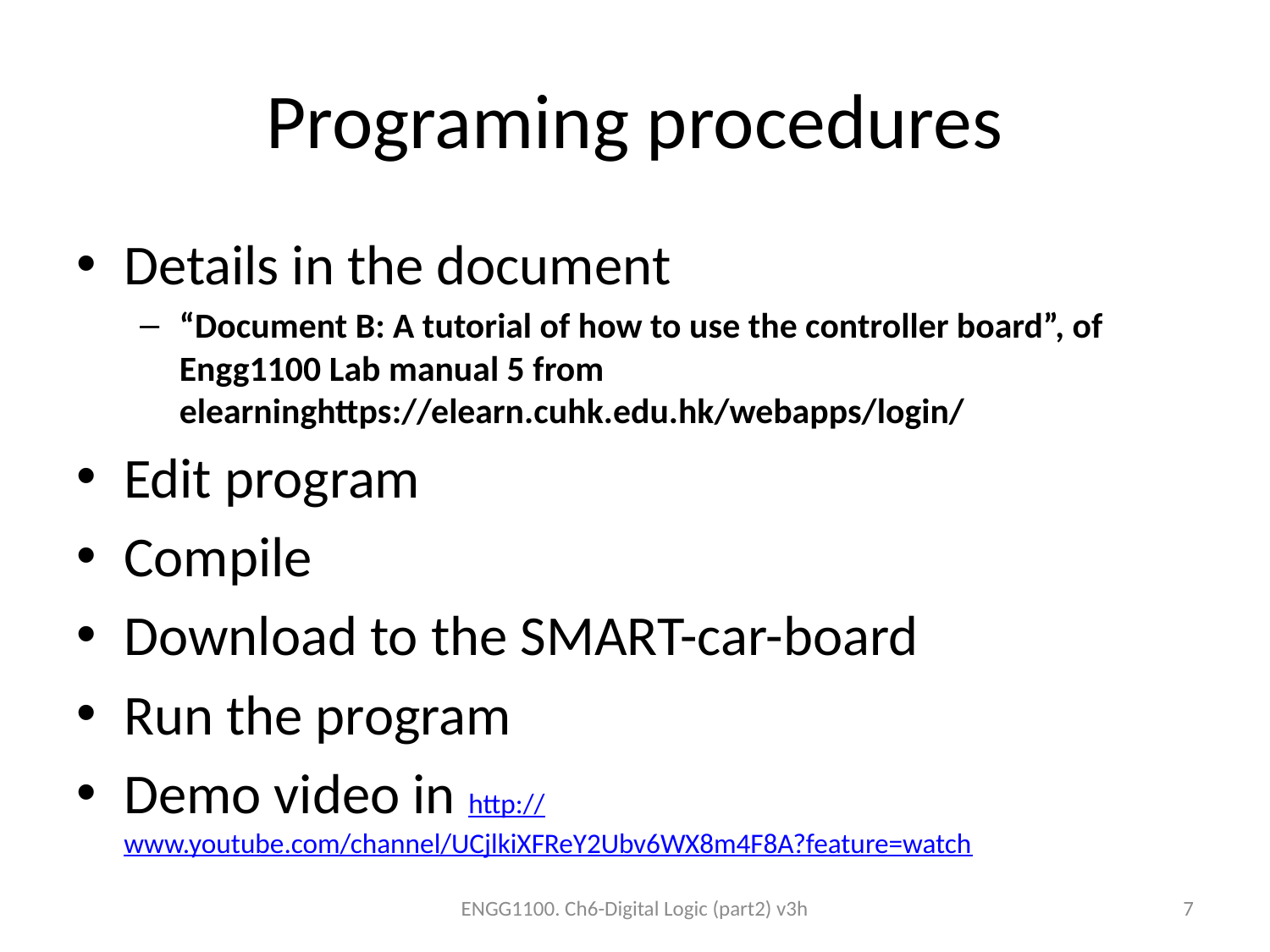

# Programing procedures
Details in the document
“Document B: A tutorial of how to use the controller board”, of Engg1100 Lab manual 5 from elearninghttps://elearn.cuhk.edu.hk/webapps/login/
Edit program
Compile
Download to the SMART-car-board
Run the program
Demo video in http://www.youtube.com/channel/UCjlkiXFReY2Ubv6WX8m4F8A?feature=watch

ENGG1100. Ch6-Digital Logic (part2) v3h
7